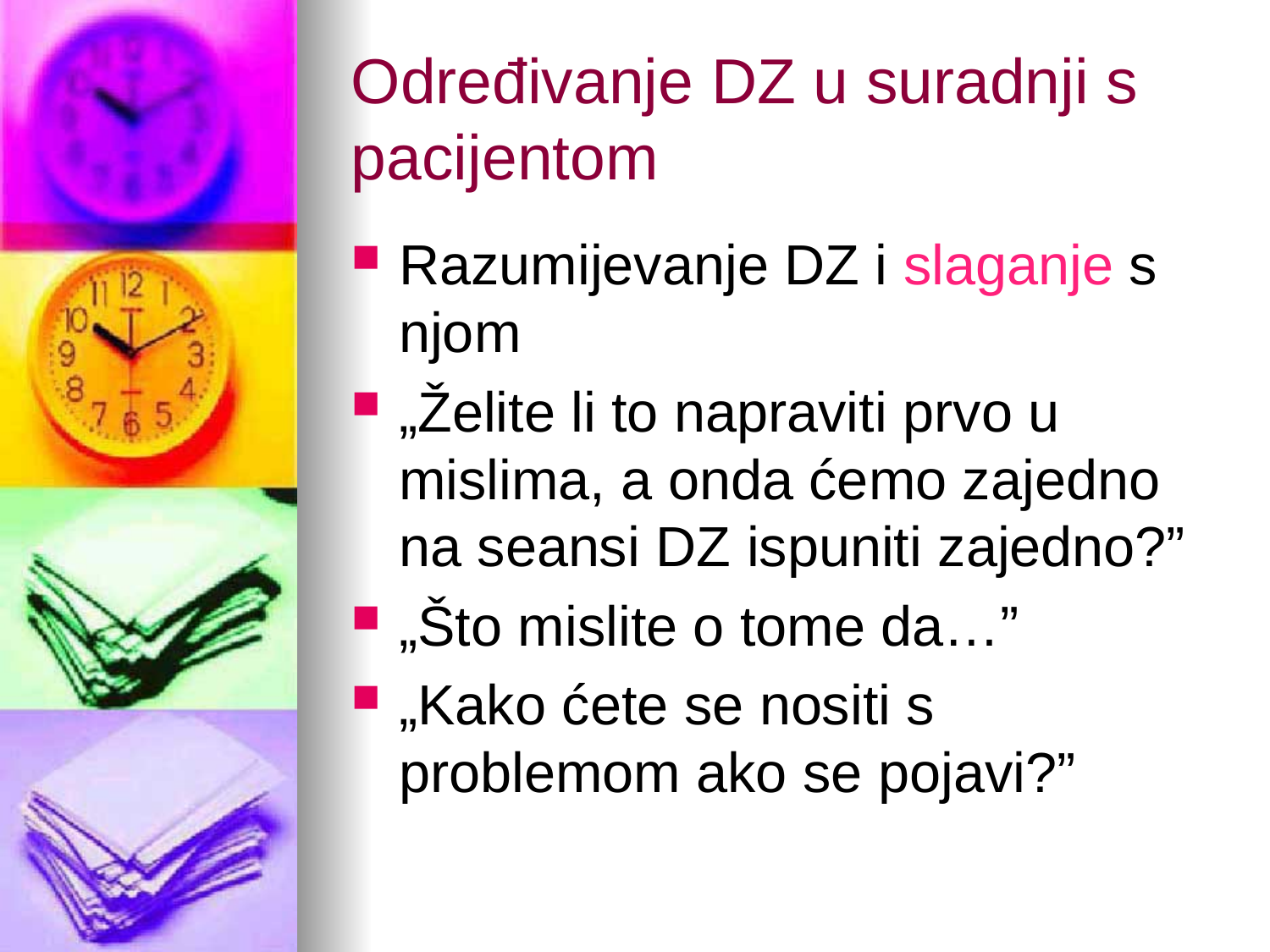

# Određivanje DZ u suradnji s pacijentom
Razumijevanje DZ i slaganje s njom
„Želite li to napraviti prvo u mislima, a onda ćemo zajedno na seansi DZ ispuniti zajedno?”
„Što mislite o tome da…”
„Kako ćete se nositi s problemom ako se pojavi?”